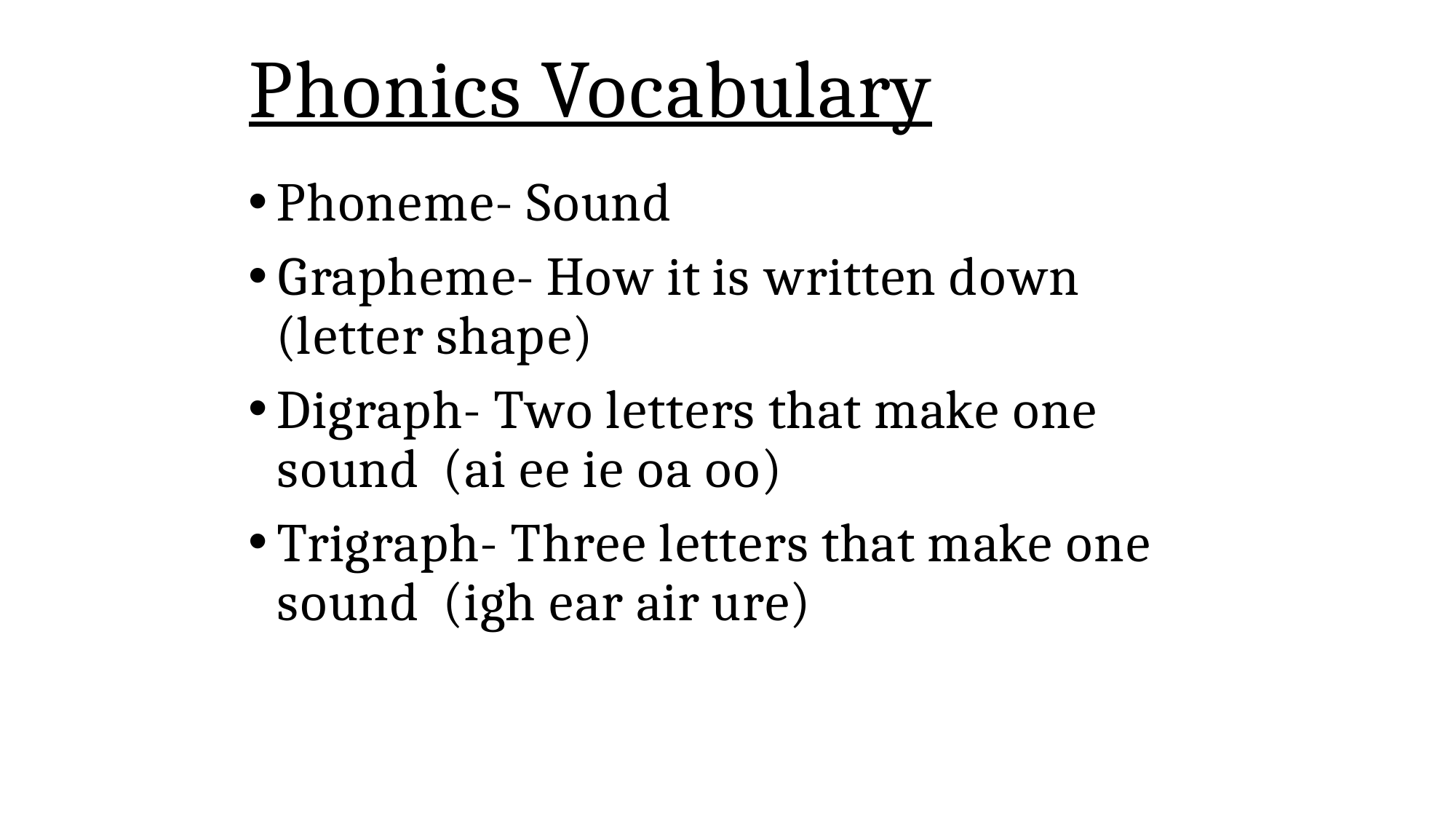

# Phonics Vocabulary
Phoneme- Sound
Grapheme- How it is written down (letter shape)
Digraph- Two letters that make one sound  (ai ee ie oa oo)
Trigraph- Three letters that make one sound  (igh ear air ure)